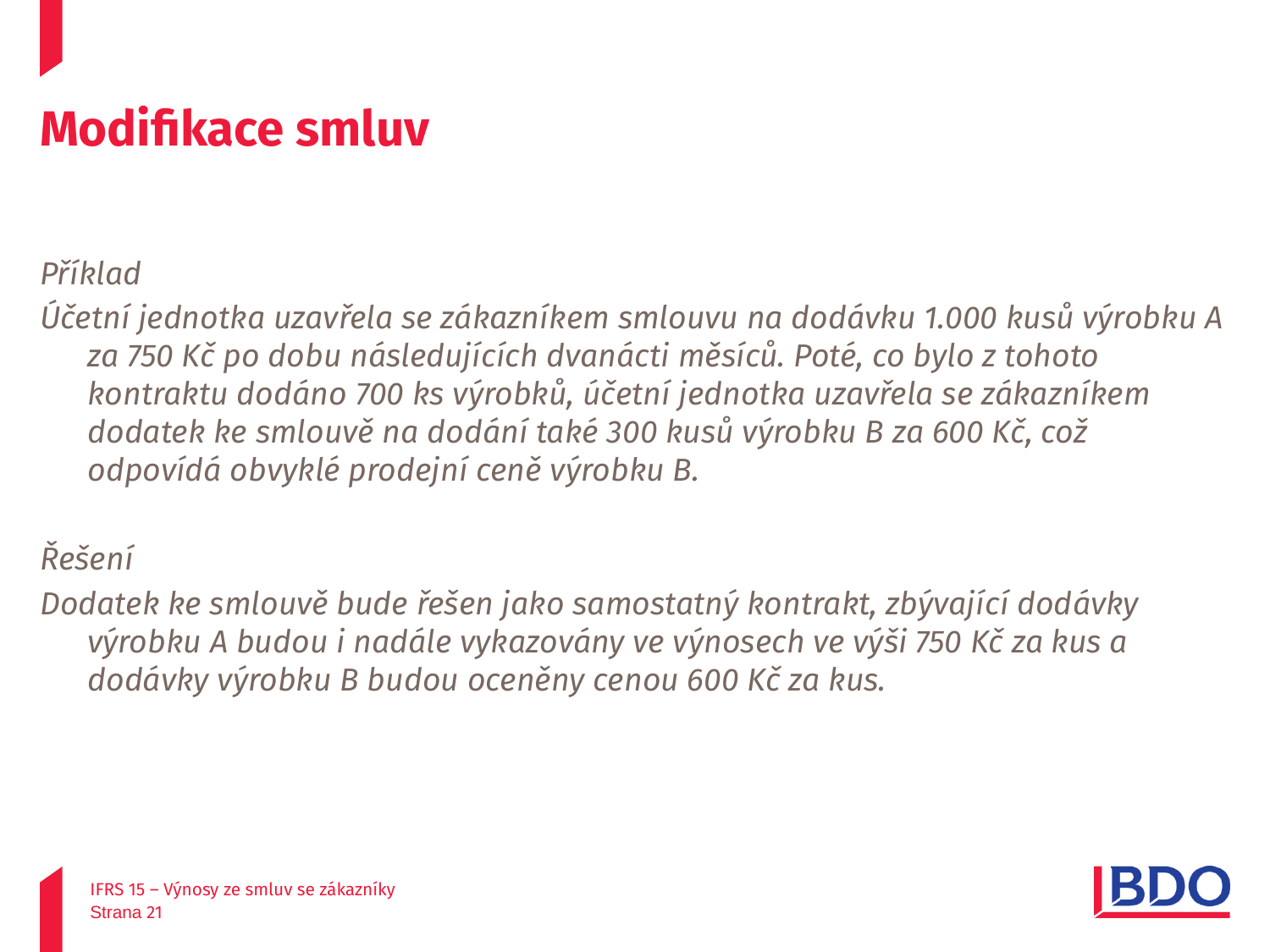

# Modifikace smluv
Příklad
Účetní jednotka uzavřela se zákazníkem smlouvu na dodávku 1.000 kusů výrobku A za 750 Kč po dobu následujících dvanácti měsíců. Poté, co bylo z tohoto kontraktu dodáno 700 ks výrobků, účetní jednotka uzavřela se zákazníkem dodatek ke smlouvě na dodání také 300 kusů výrobku B za 600 Kč, což odpovídá obvyklé prodejní ceně výrobku B.

Řešení
Dodatek ke smlouvě bude řešen jako samostatný kontrakt, zbývající dodávky výrobku A budou i nadále vykazovány ve výnosech ve výši 750 Kč za kus a dodávky výrobku B budou oceněny cenou 600 Kč za kus.

IFRS 15 – Výnosy ze smluv se zákazníky
Strana 21